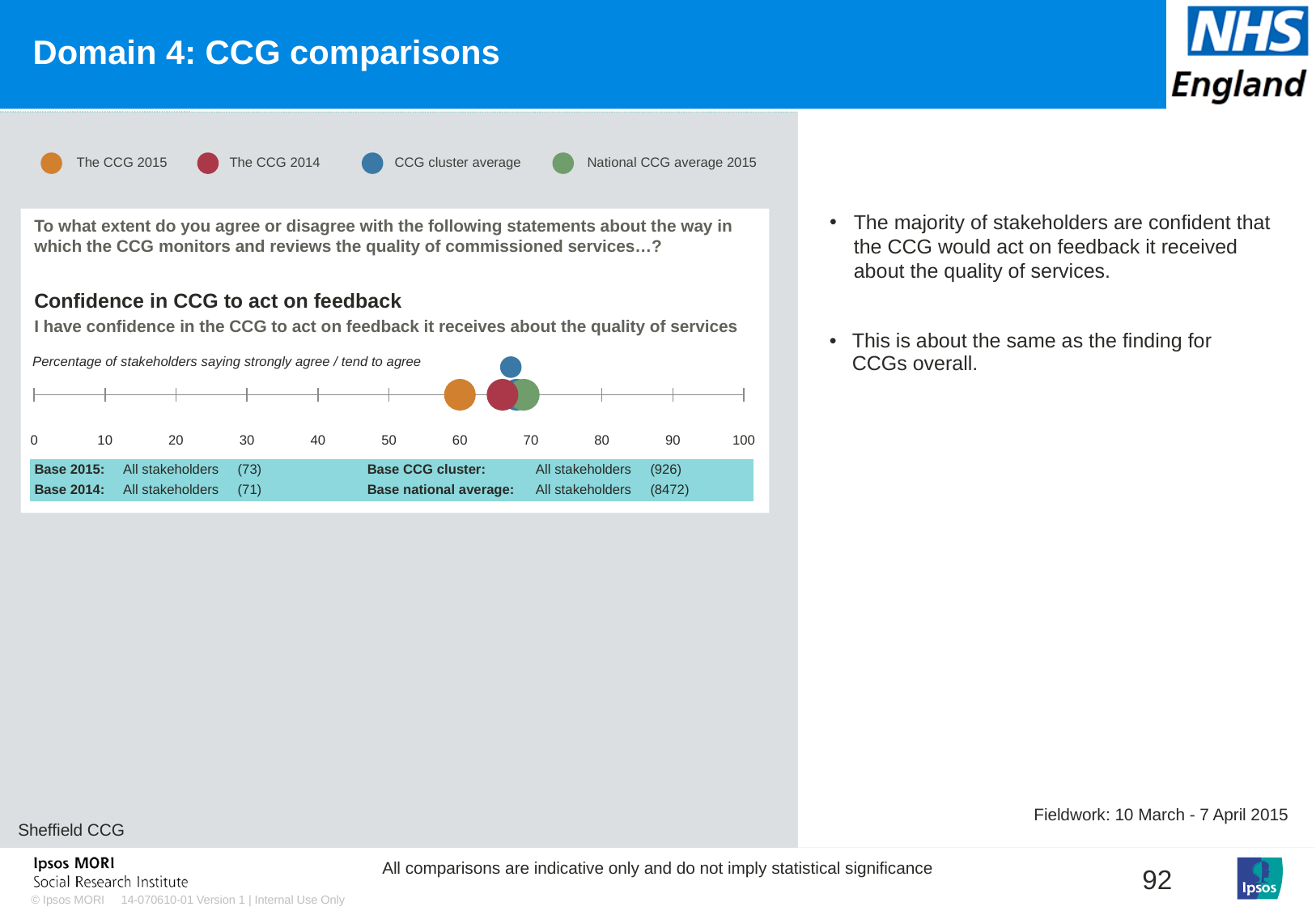

# Domain 4: CCG comparisons

### Chart: Ipsos Ribbon Rules

| Category |  |
|---|---|

| The CCG 2015 | The CCG 2014 | CCG cluster average | National CCG average 2015 |
| --- | --- | --- | --- |

The majority of stakeholders are confident that the CCG would act on feedback it received about the quality of services.

To what extent do you agree or disagree with the following statements about the way in which the CCG monitors and reviews the quality of commissioned services…?

Confidence in CCG to act on feedback
I have confidence in the CCG to act on feedback it receives about the quality of services

[unsupported chart]

### Chart

| Category | Y-Values |
|---|---|
| This is about the same as the finding for CCGs overall. |
| --- |
Percentage of stakeholders saying strongly agree / tend to agree

| Base 2015: | All stakeholders | (73) | Base CCG cluster: | All stakeholders | (926) |
| --- | --- | --- | --- | --- | --- |
| Base 2014: | All stakeholders | (71) | Base national average: | All stakeholders | (8472) |
Fieldwork: 10 March - 7 April 2015
Sheffield CCG
All comparisons are indicative only and do not imply statistical significance